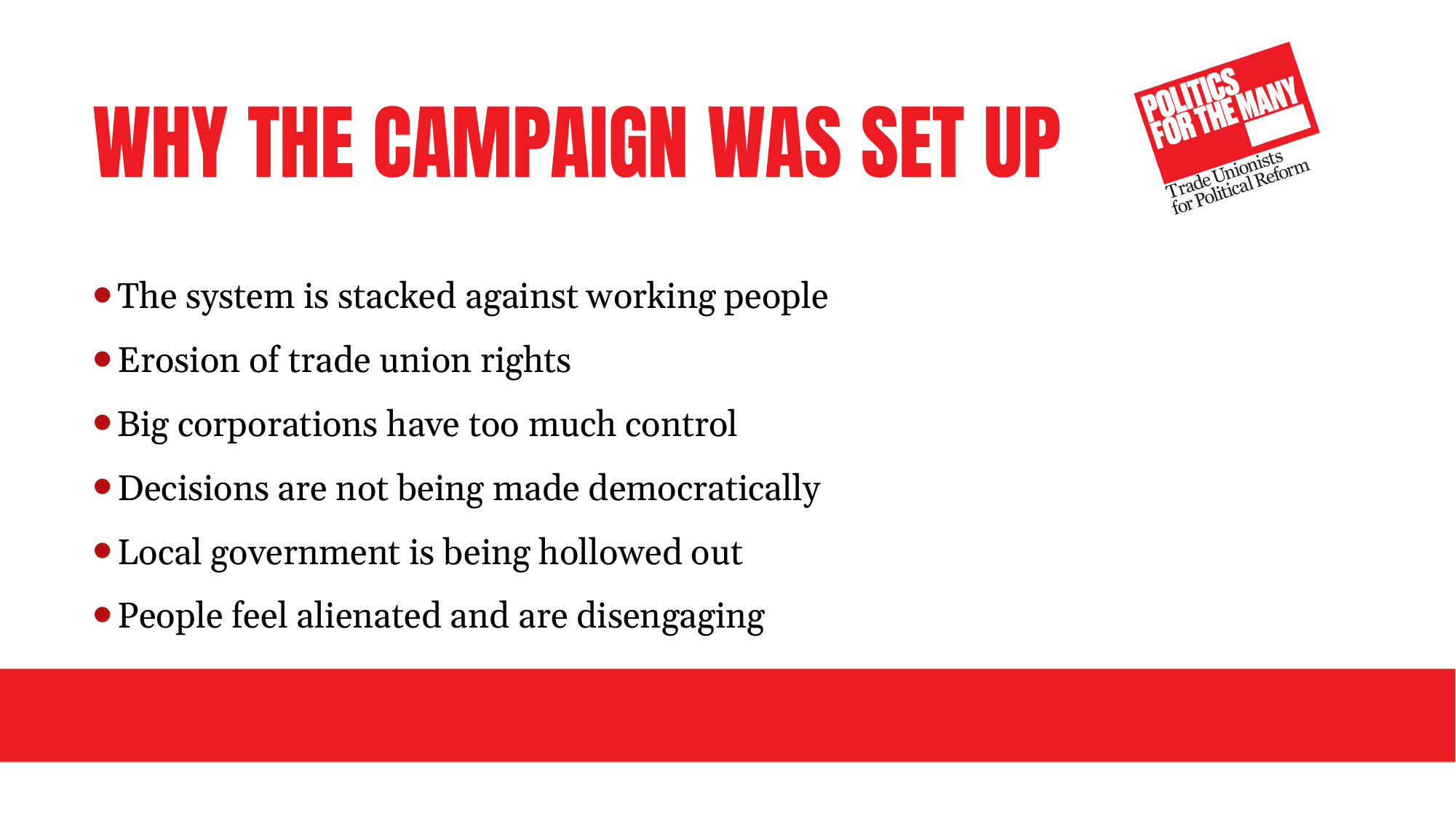

# Why the campaign was set up
The system is stacked against working people
Erosion of trade union rights
Big corporations have too much control
Decisions are not being made democratically
Local government is being hollowed out
People feel alienated and are disengaging